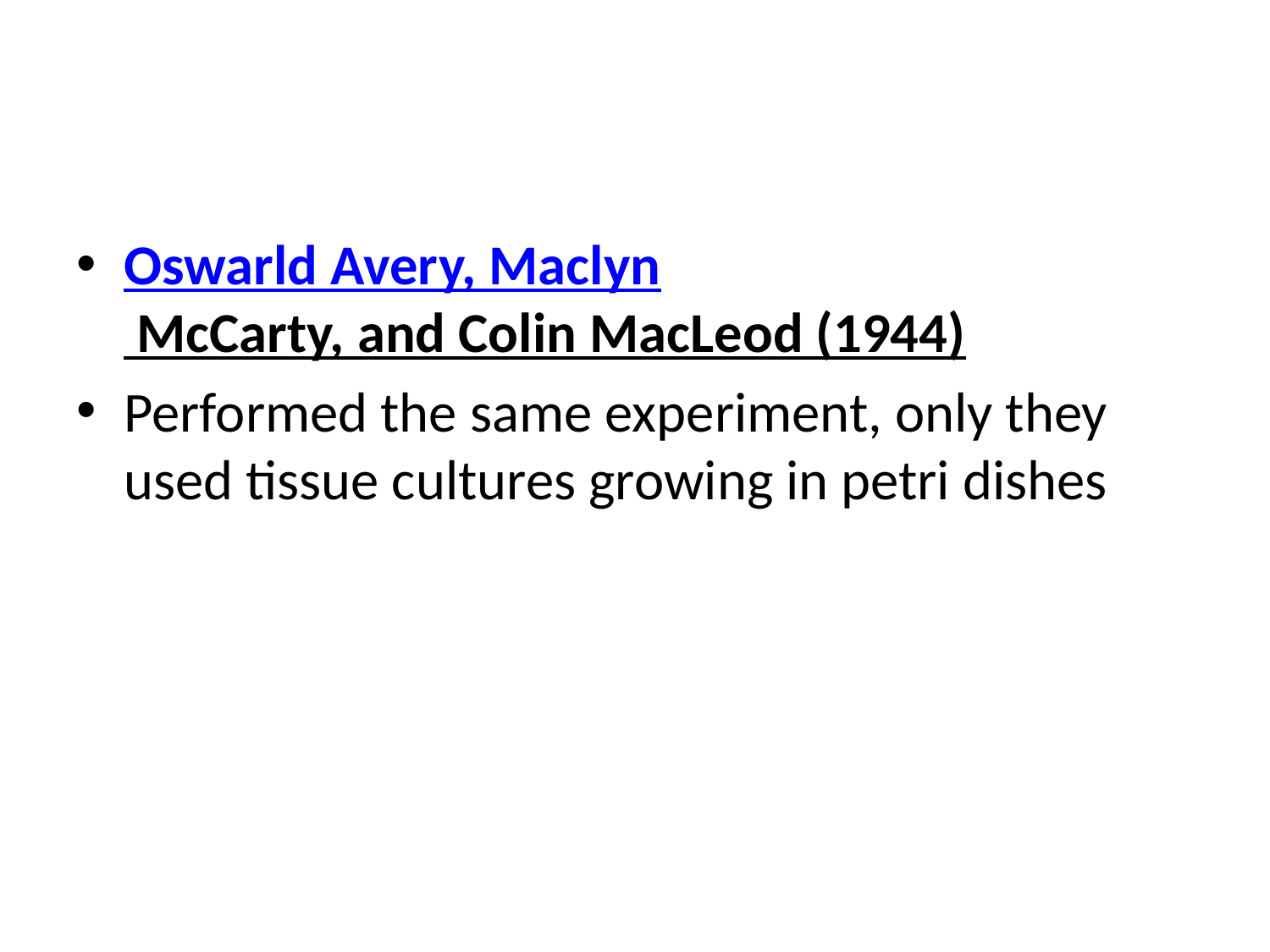

#
Oswarld Avery, Maclyn McCarty, and Colin MacLeod (1944)
Performed the same experiment, only they used tissue cultures growing in petri dishes